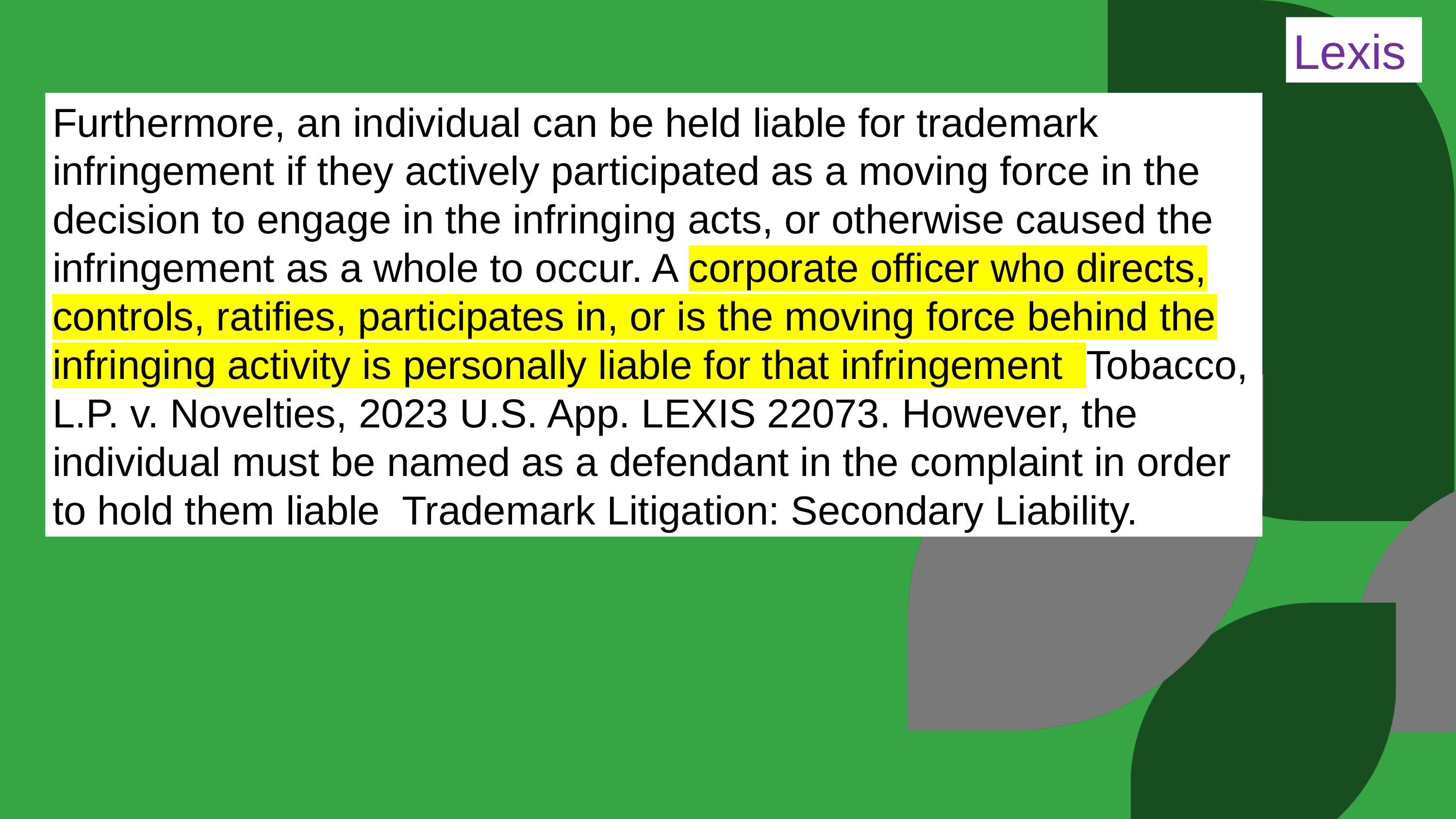

Lexis
Furthermore, an individual can be held liable for trademark infringement if they actively participated as a moving force in the decision to engage in the infringing acts, or otherwise caused the infringement as a whole to occur. A corporate officer who directs, controls, ratifies, participates in, or is the moving force behind the infringing activity is personally liable for that infringement  Tobacco, L.P. v. Novelties, 2023 U.S. App. LEXIS 22073. However, the individual must be named as a defendant in the complaint in order to hold them liable  Trademark Litigation: Secondary Liability.